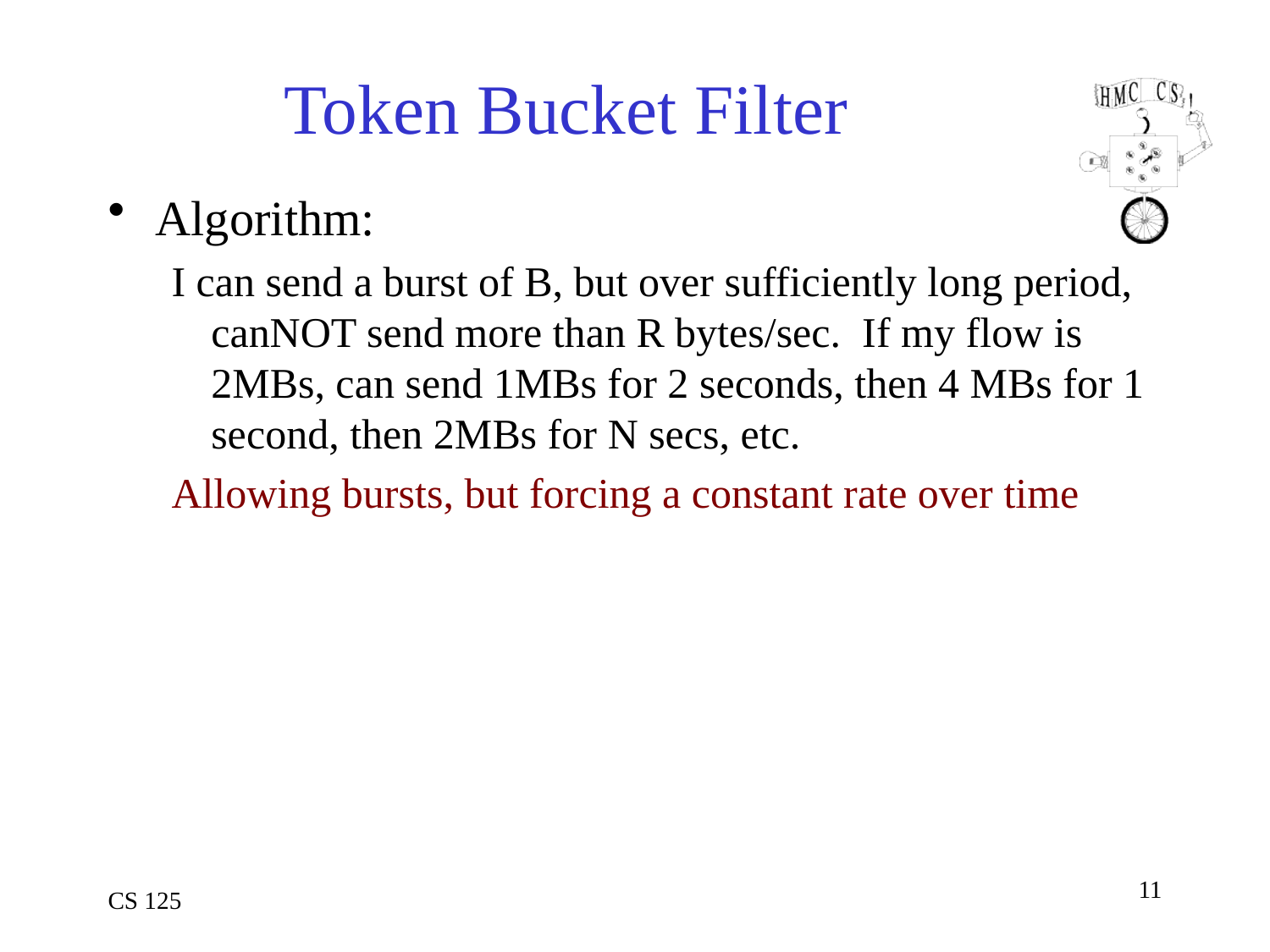

# Token Bucket Filter
Algorithm:
I can send a burst of B, but over sufficiently long period, canNOT send more than R bytes/sec.  If my flow is 2MBs, can send 1MBs for 2 seconds, then 4 MBs for 1 second, then 2MBs for N secs, etc.
Allowing bursts, but forcing a constant rate over time
11
CS 125